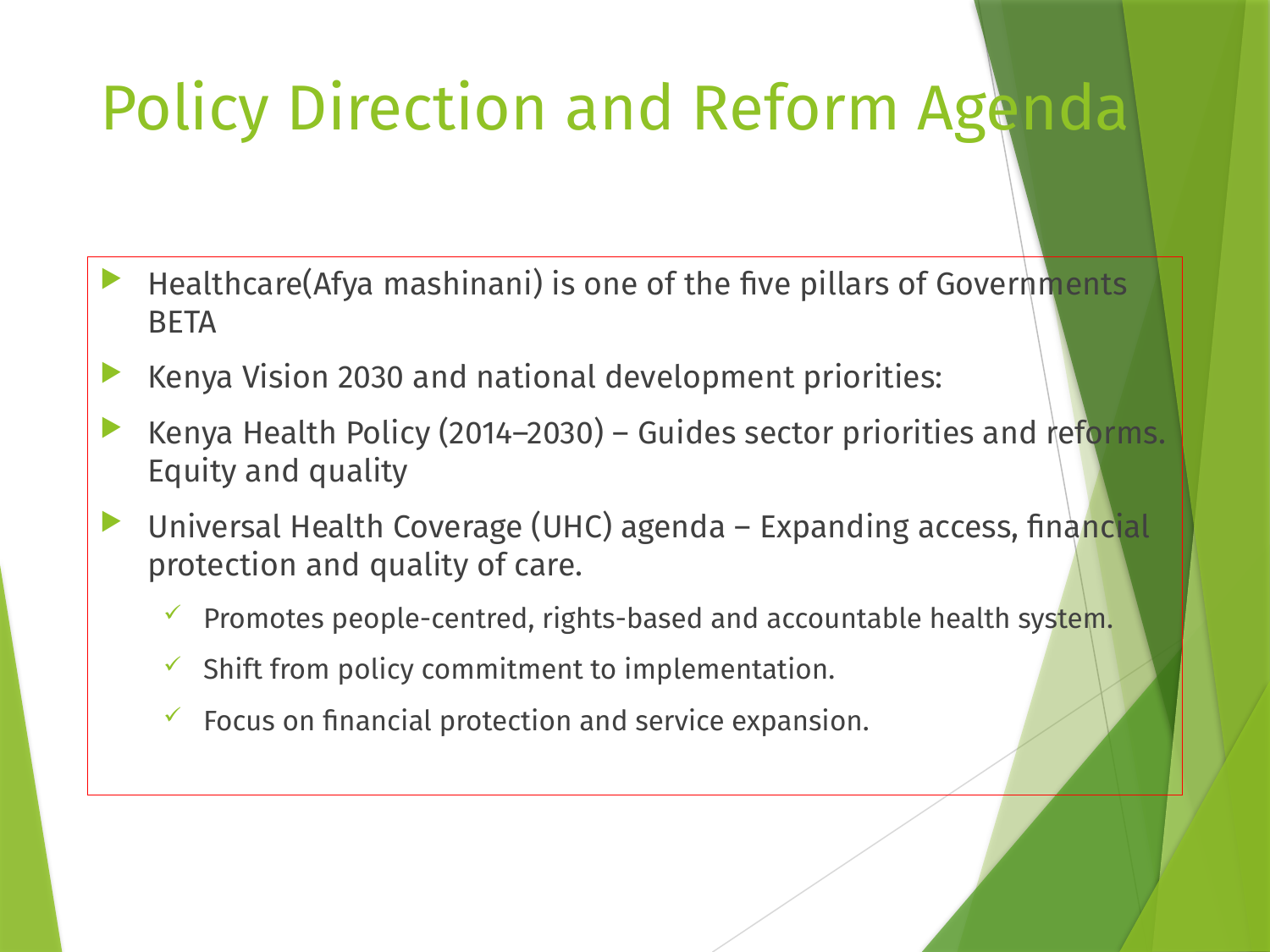

# Policy Direction and Reform Agenda
Healthcare(Afya mashinani) is one of the five pillars of Governments BETA
Kenya Vision 2030 and national development priorities:
Kenya Health Policy (2014–2030) – Guides sector priorities and reforms. Equity and quality
Universal Health Coverage (UHC) agenda – Expanding access, financial protection and quality of care.
Promotes people-centred, rights-based and accountable health system.
Shift from policy commitment to implementation.
Focus on financial protection and service expansion.